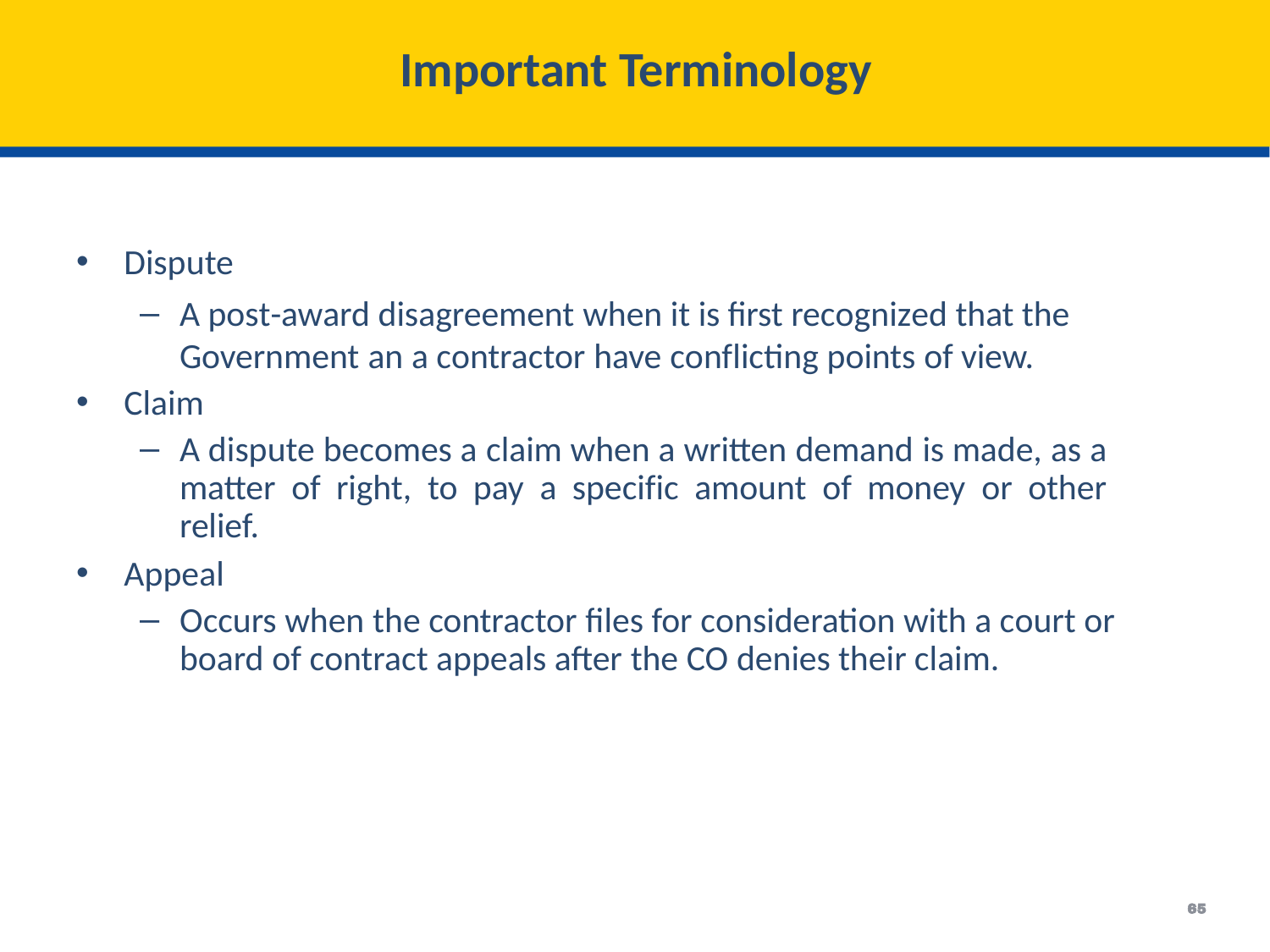

# Important Terminology
Dispute
A post-award disagreement when it is first recognized that the Government an a contractor have conflicting points of view.
Claim
A dispute becomes a claim when a written demand is made, as a matter of right, to pay a specific amount of money or other relief.
Appeal
Occurs when the contractor files for consideration with a court or board of contract appeals after the CO denies their claim.
65